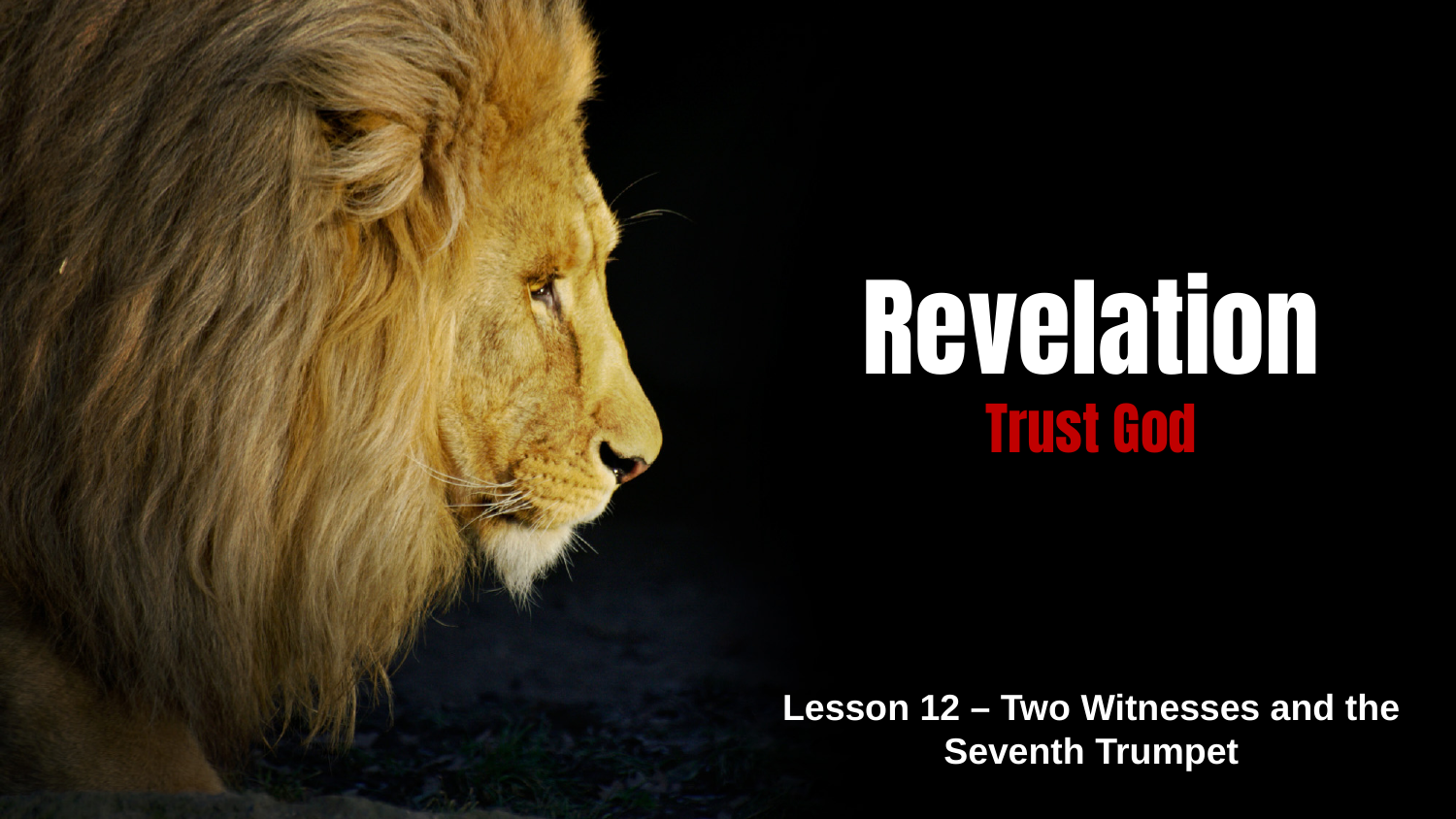

# Revelation Trust God
Lesson 12 – Two Witnesses and the Seventh Trumpet